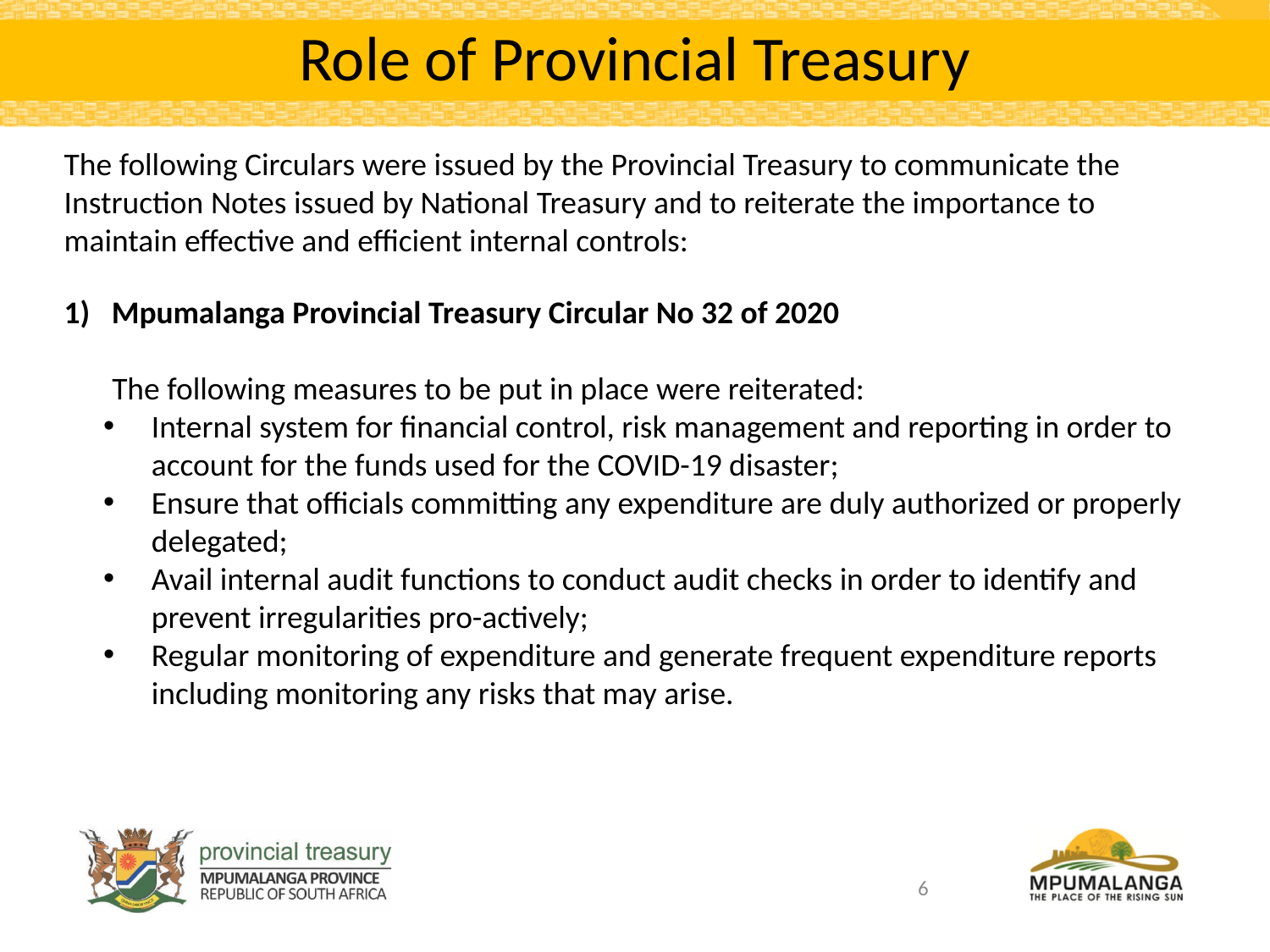

# Role of Provincial Treasury
The following Circulars were issued by the Provincial Treasury to communicate the Instruction Notes issued by National Treasury and to reiterate the importance to maintain effective and efficient internal controls:

Mpumalanga Provincial Treasury Circular No 32 of 2020

The following measures to be put in place were reiterated:
Internal system for financial control, risk management and reporting in order to account for the funds used for the COVID-19 disaster;
Ensure that officials committing any expenditure are duly authorized or properly delegated;
Avail internal audit functions to conduct audit checks in order to identify and prevent irregularities pro-actively;
Regular monitoring of expenditure and generate frequent expenditure reports including monitoring any risks that may arise.

6